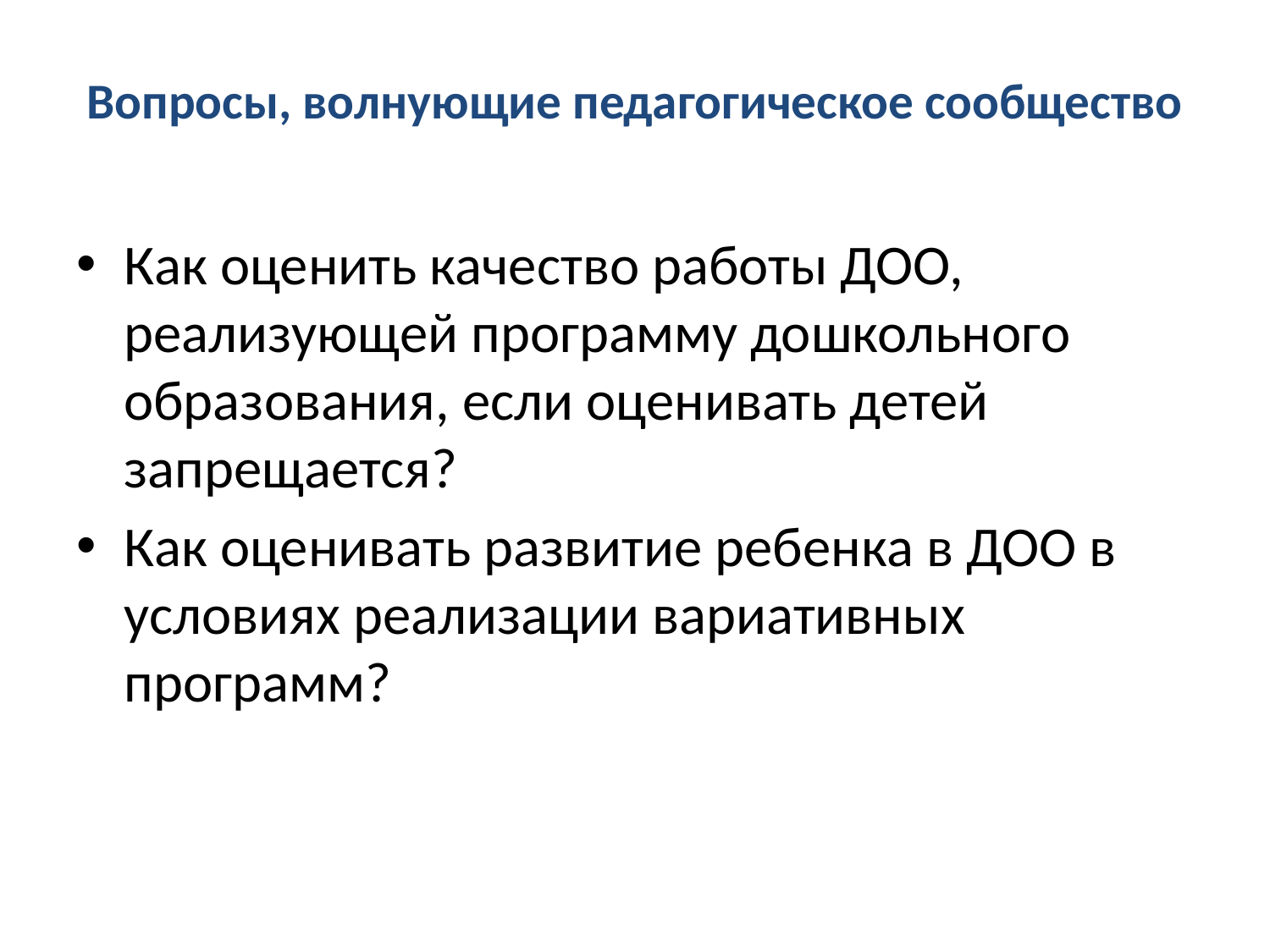

# Вопросы, волнующие педагогическое сообщество
Как оценить качество работы ДОО, реализующей программу дошкольного образования, если оценивать детей запрещается?
Как оценивать развитие ребенка в ДОО в условиях реализации вариативных программ?